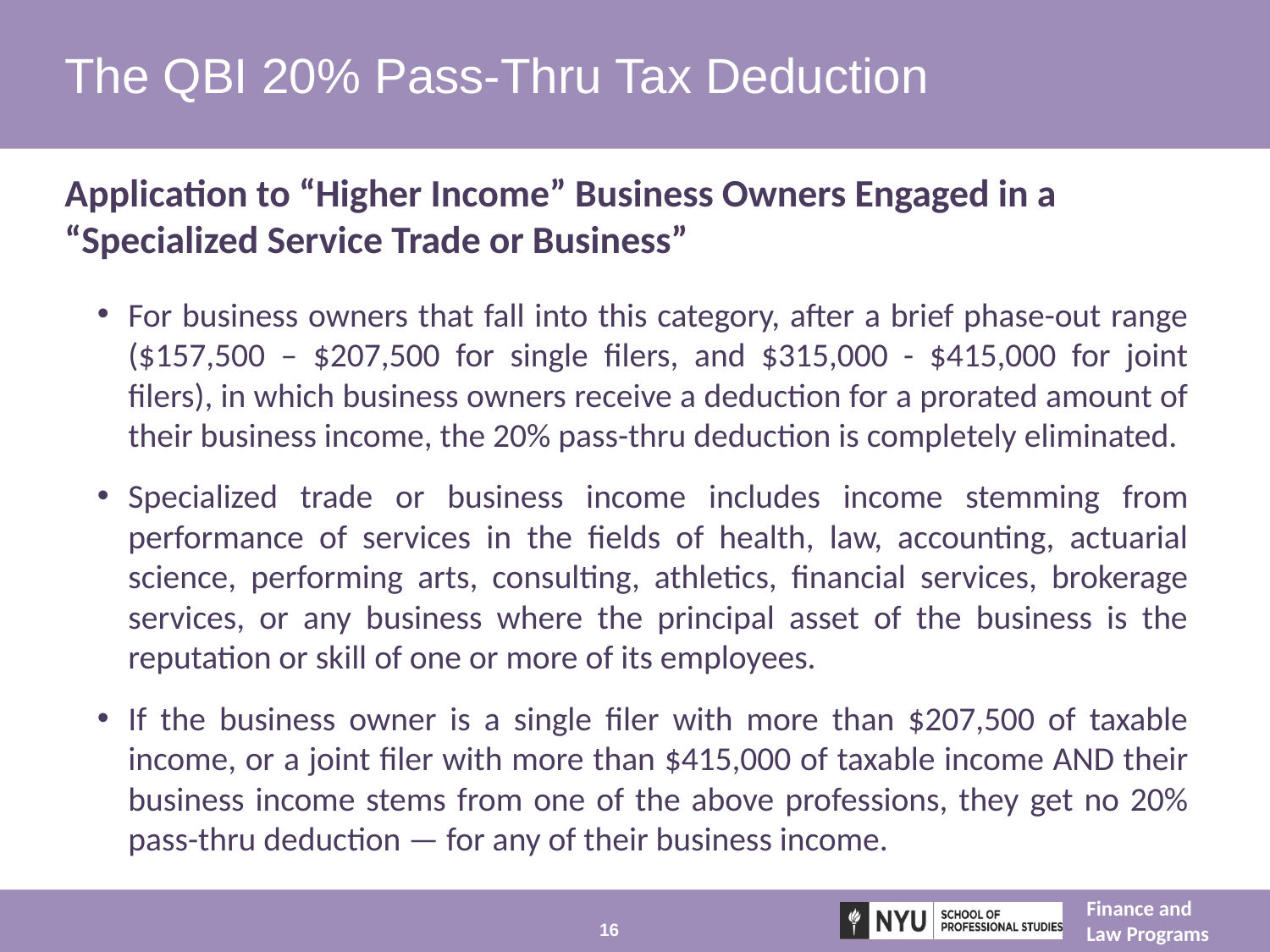

# The QBI 20% Pass-Thru Tax Deduction
Application to “Higher Income” Business Owners Engaged in a
“Specialized Service Trade or Business”
For business owners that fall into this category, after a brief phase-out range ($157,500 – $207,500 for single filers, and $315,000 - $415,000 for joint filers), in which business owners receive a deduction for a prorated amount of their business income, the 20% pass-thru deduction is completely eliminated.
Specialized trade or business income includes income stemming from performance of services in the fields of health, law, accounting, actuarial science, performing arts, consulting, athletics, financial services, brokerage services, or any business where the principal asset of the business is the reputation or skill of one or more of its employees.
If the business owner is a single filer with more than $207,500 of taxable income, or a joint filer with more than $415,000 of taxable income AND their business income stems from one of the above professions, they get no 20% pass-thru deduction — for any of their business income.

16